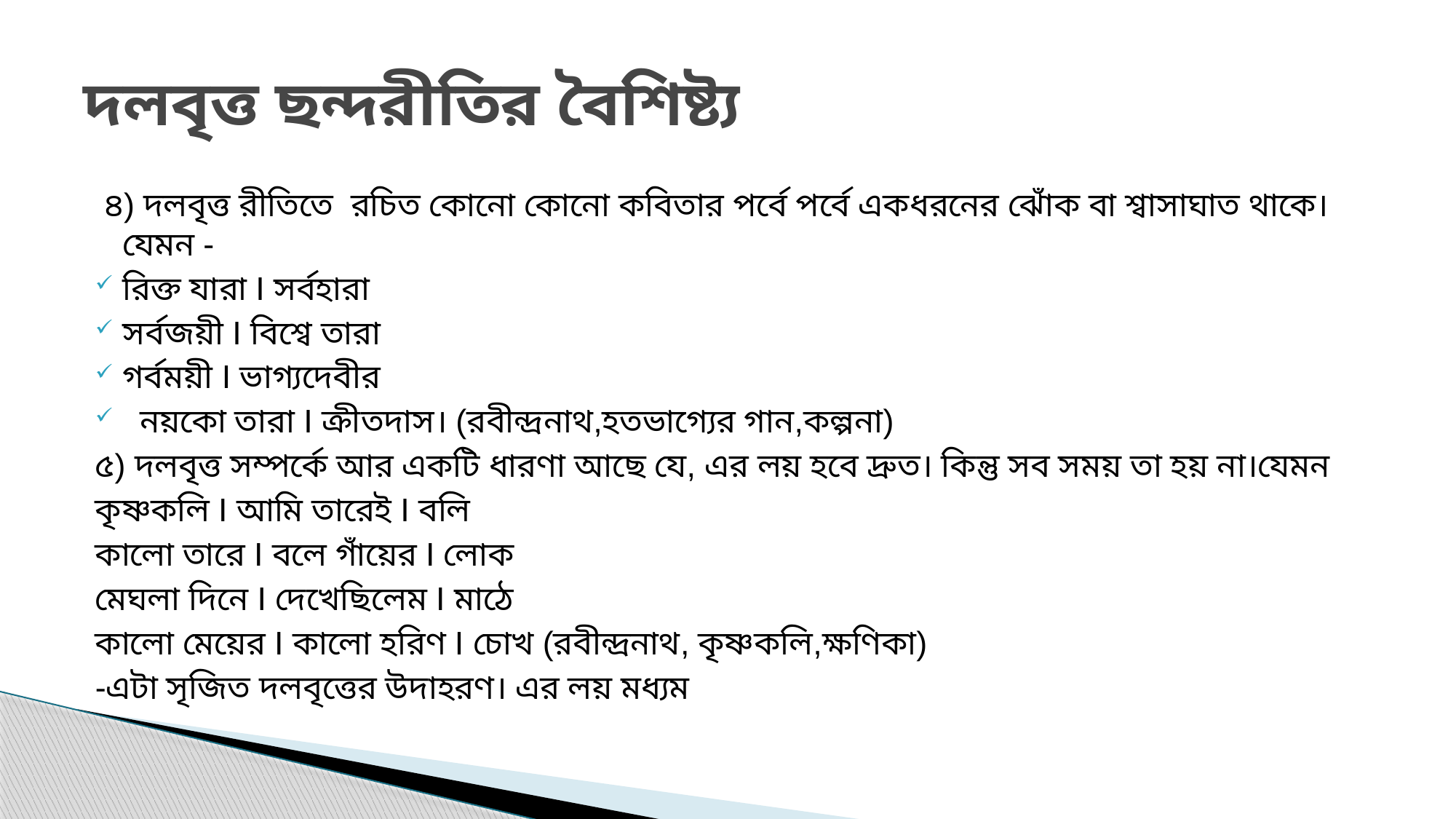

# দলবৃত্ত ছন্দরীতির বৈশিষ্ট্য
 ৪) দলবৃত্ত রীতিতে  রচিত কোনো কোনো কবিতার পর্বে পর্বে একধরনের ঝোঁক বা শ্বাসাঘাত থাকে।যেমন -
রিক্ত যারা I সর্বহারা
সর্বজয়ী I বিশ্বে তারা
গর্বময়ী I ভাগ্যদেবীর
  নয়কো তারা I ক্রীতদাস। (রবীন্দ্রনাথ,হতভাগ্যের গান,কল্পনা)
৫) দলবৃত্ত সম্পর্কে আর একটি ধারণা আছে যে, এর লয় হবে দ্রুত। কিন্তু সব সময় তা হয় না।যেমন
কৃষ্ণকলি I আমি তারেই I বলি
কালো তারে I বলে গাঁয়ের I লোক
মেঘলা দিনে I দেখেছিলেম I মাঠে
কালো মেয়ের I কালো হরিণ I চোখ (রবীন্দ্রনাথ, কৃষ্ণকলি,ক্ষণিকা)
-এটা সৃজিত দলবৃত্তের উদাহরণ। এর লয় মধ্যম